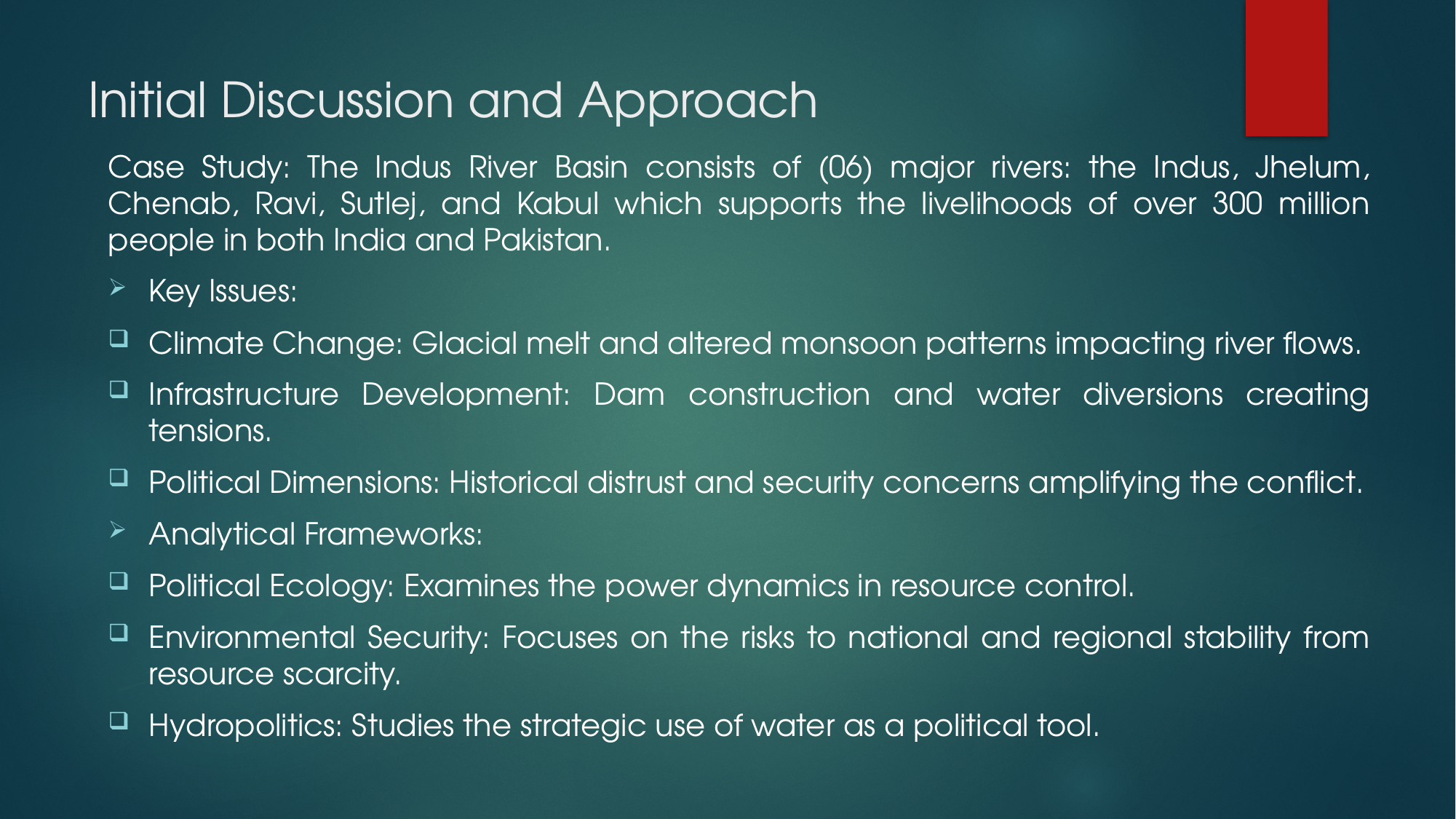

# Initial Discussion and Approach
Case Study: The Indus River Basin consists of (06) major rivers: the Indus, Jhelum, Chenab, Ravi, Sutlej, and Kabul which supports the livelihoods of over 300 million people in both India and Pakistan.
Key Issues:
Climate Change: Glacial melt and altered monsoon patterns impacting river flows.
Infrastructure Development: Dam construction and water diversions creating tensions.
Political Dimensions: Historical distrust and security concerns amplifying the conflict.
Analytical Frameworks:
Political Ecology: Examines the power dynamics in resource control.
Environmental Security: Focuses on the risks to national and regional stability from resource scarcity.
Hydropolitics: Studies the strategic use of water as a political tool.